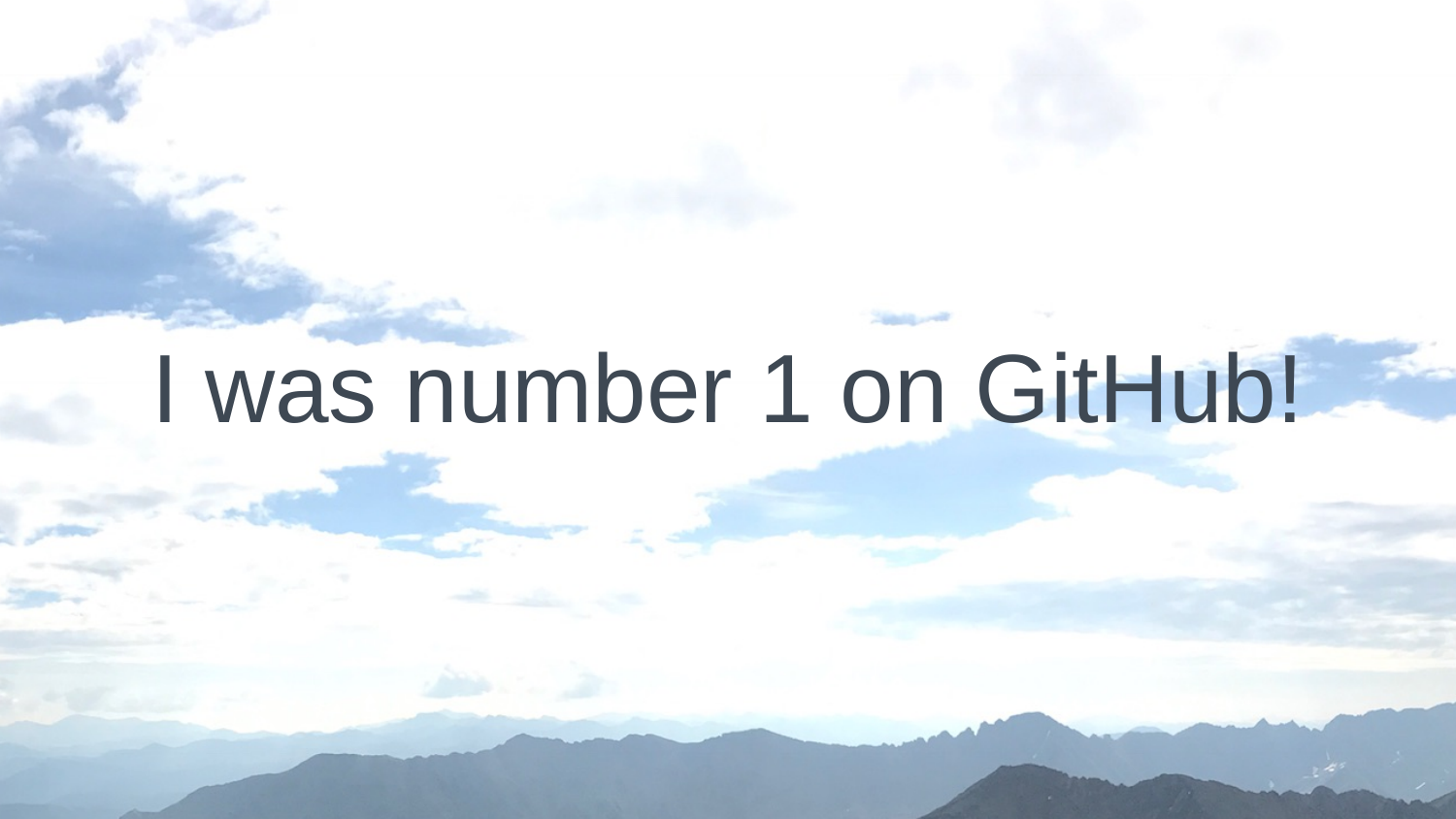

# I was number 1 on GitHub!